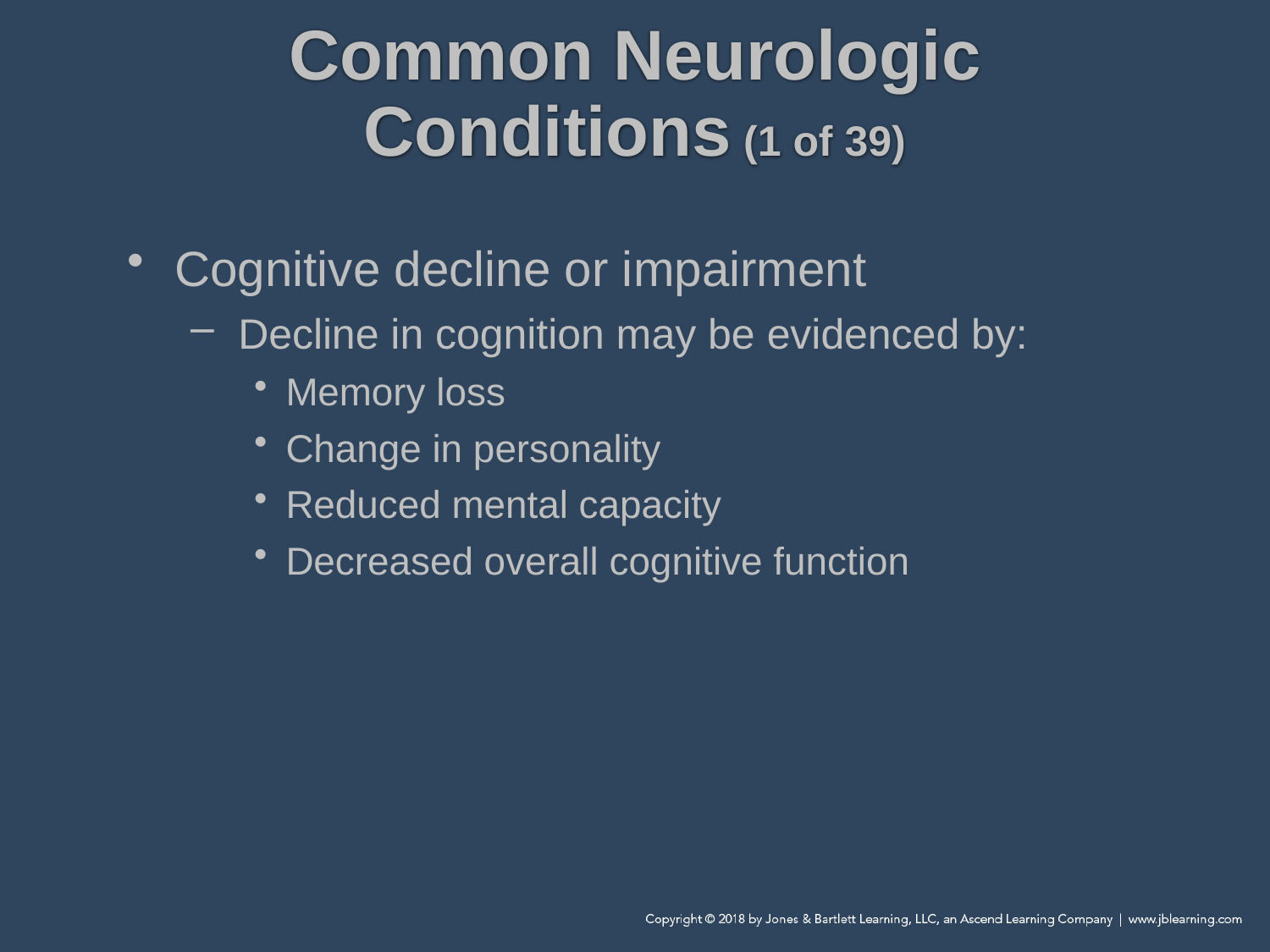

# Common Neurologic Conditions (1 of 39)
Cognitive decline or impairment
Decline in cognition may be evidenced by:
Memory loss
Change in personality
Reduced mental capacity
Decreased overall cognitive function